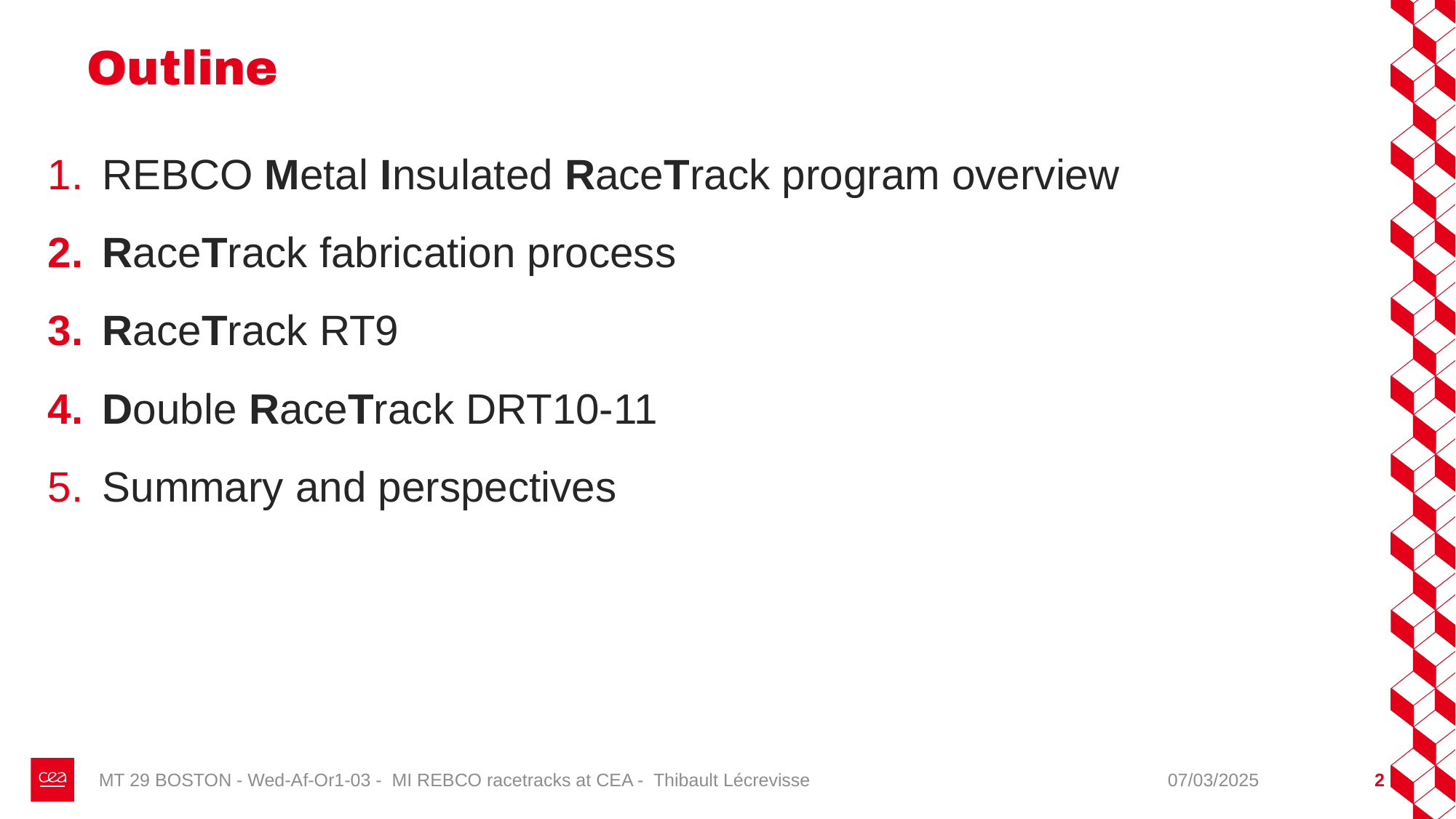

# Outline
REBCO Metal Insulated RaceTrack program overview
RaceTrack fabrication process
RaceTrack RT9
Double RaceTrack DRT10-11
Summary and perspectives

MT 29 BOSTON - Wed-Af-Or1-03 -  MI REBCO racetracks at CEA -  Thibault Lécrevisse
07/03/2025
2